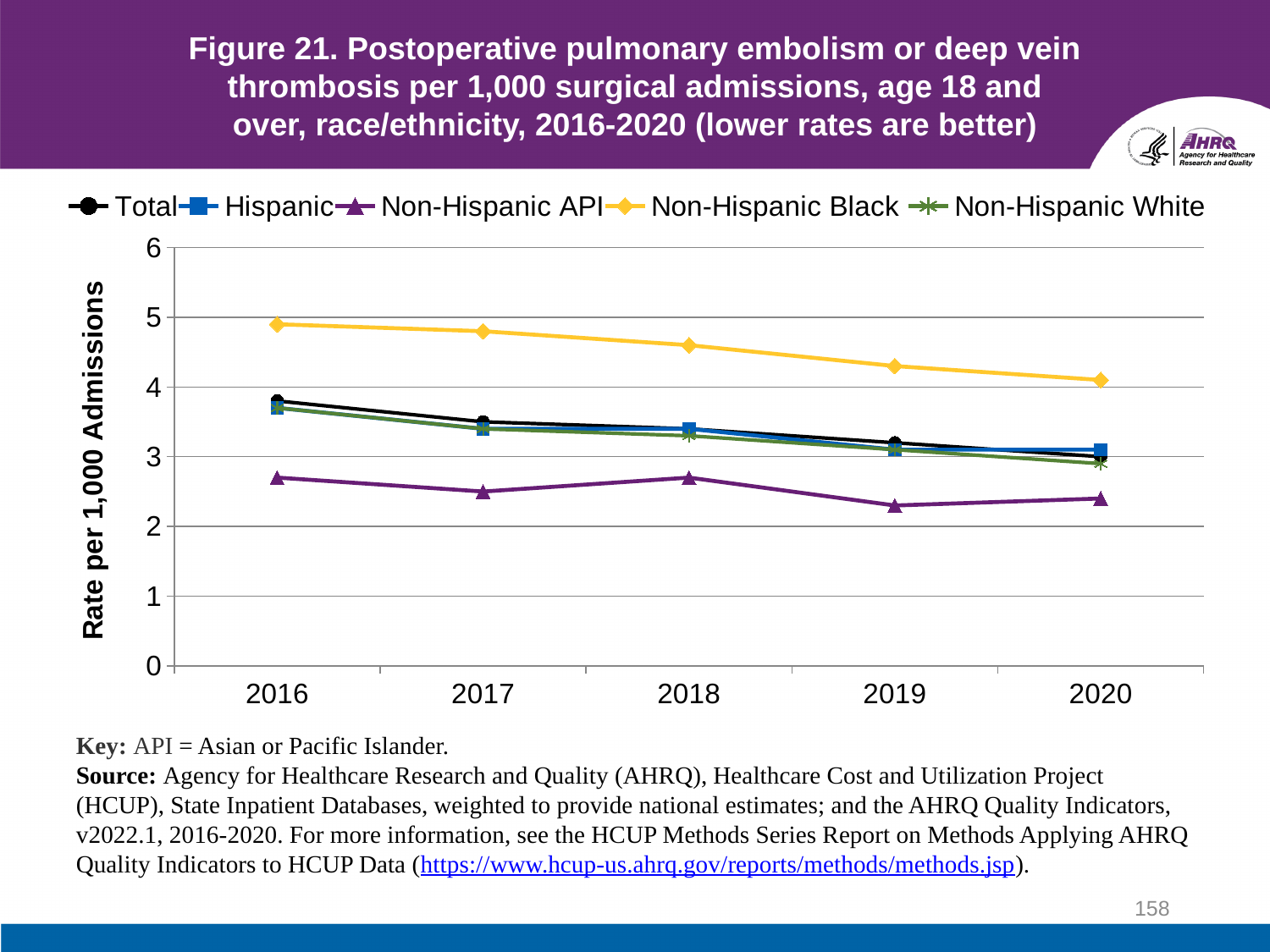

# Figure 21. Postoperative pulmonary embolism or deep vein thrombosis per 1,000 surgical admissions, age 18 and over, race/ethnicity, 2016-2020 (lower rates are better)

### Chart

| Category | Total | Hispanic | Non-Hispanic API | Non-Hispanic Black  | Non-Hispanic White |
|---|---|---|---|---|---|
| 2016 | 3.8 | 3.7 | 2.7 | 4.9 | 3.7 |
| 2017 | 3.5 | 3.4 | 2.5 | 4.8 | 3.4 |
| 2018 | 3.4 | 3.4 | 2.7 | 4.6 | 3.3 |
| 2019 | 3.2 | 3.1 | 2.3 | 4.3 | 3.1 |
| 2020 | 3.0 | 3.1 | 2.4 | 4.1 | 2.9 |
Key: API = Asian or Pacific Islander.
Source: Agency for Healthcare Research and Quality (AHRQ), Healthcare Cost and Utilization Project (HCUP), State Inpatient Databases, weighted to provide national estimates; and the AHRQ Quality Indicators, v2022.1, 2016-2020. For more information, see the HCUP Methods Series Report on Methods Applying AHRQ Quality Indicators to HCUP Data (https://www.hcup-us.ahrq.gov/reports/methods/methods.jsp).
158